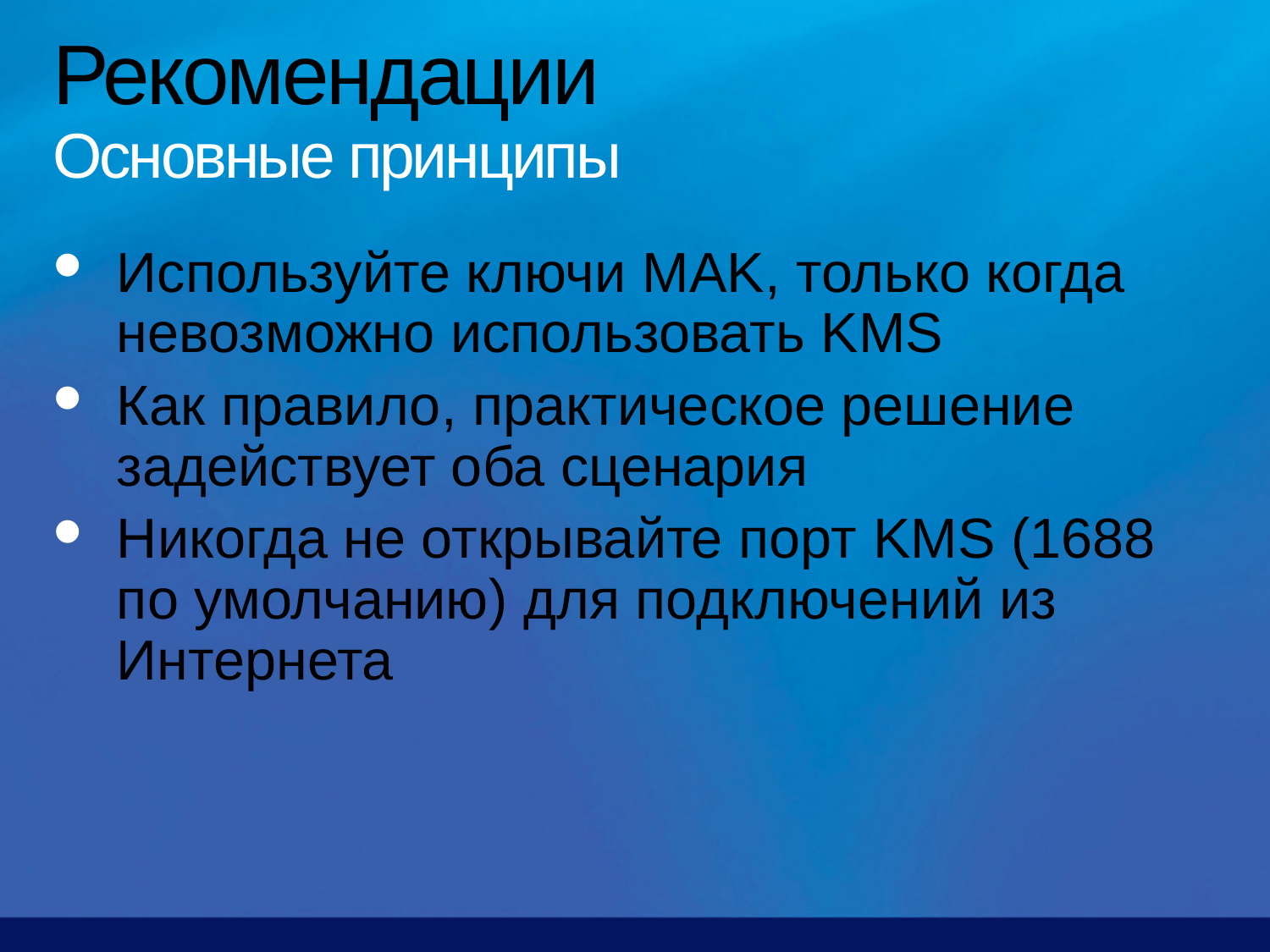

# Рекомендации Основные принципы
Используйте ключи MAK, только когда невозможно использовать KMS
Как правило, практическое решение задействует оба сценария
Никогда не открывайте порт KMS (1688 по умолчанию) для подключений из Интернета